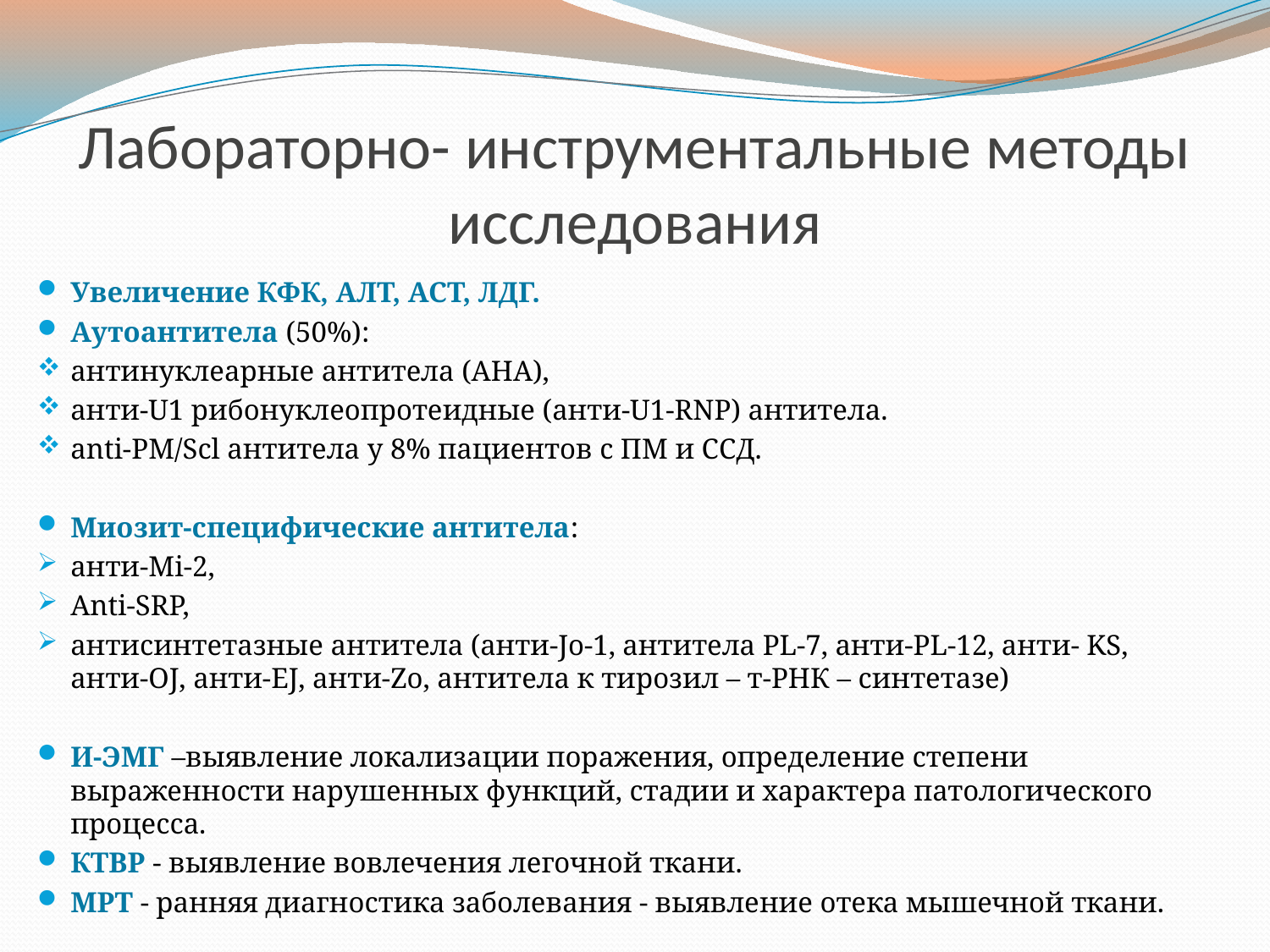

# Лабораторно- инструментальные методы исследования
Увеличение КФК, АЛТ, АСТ, ЛДГ.
Аутоантитела (50%):
антинуклеарные антитела (АНА),
анти-U1 рибонуклеопротеидные (анти-U1-RNP) антитела.
anti-PM/Scl антитела у 8% пациентов с ПМ и ССД.

Миозит-специфические антитела:
анти-Мi-2,
Anti-SRP,
антисинтетазные антитела (анти-Jо-1, антитела PL-7, анти-PL-12, анти- KS, анти-OJ, анти-EJ, анти-Zo, антитела к тирозил – т-РНК – синтетазе)

И-ЭМГ –выявление локализации поражения, определение степени выраженности нарушенных функций, стадии и характера патологического процесса.
КТВР - выявление вовлечения легочной ткани.
МРТ - ранняя диагностика заболевания - выявление отека мышечной ткани.